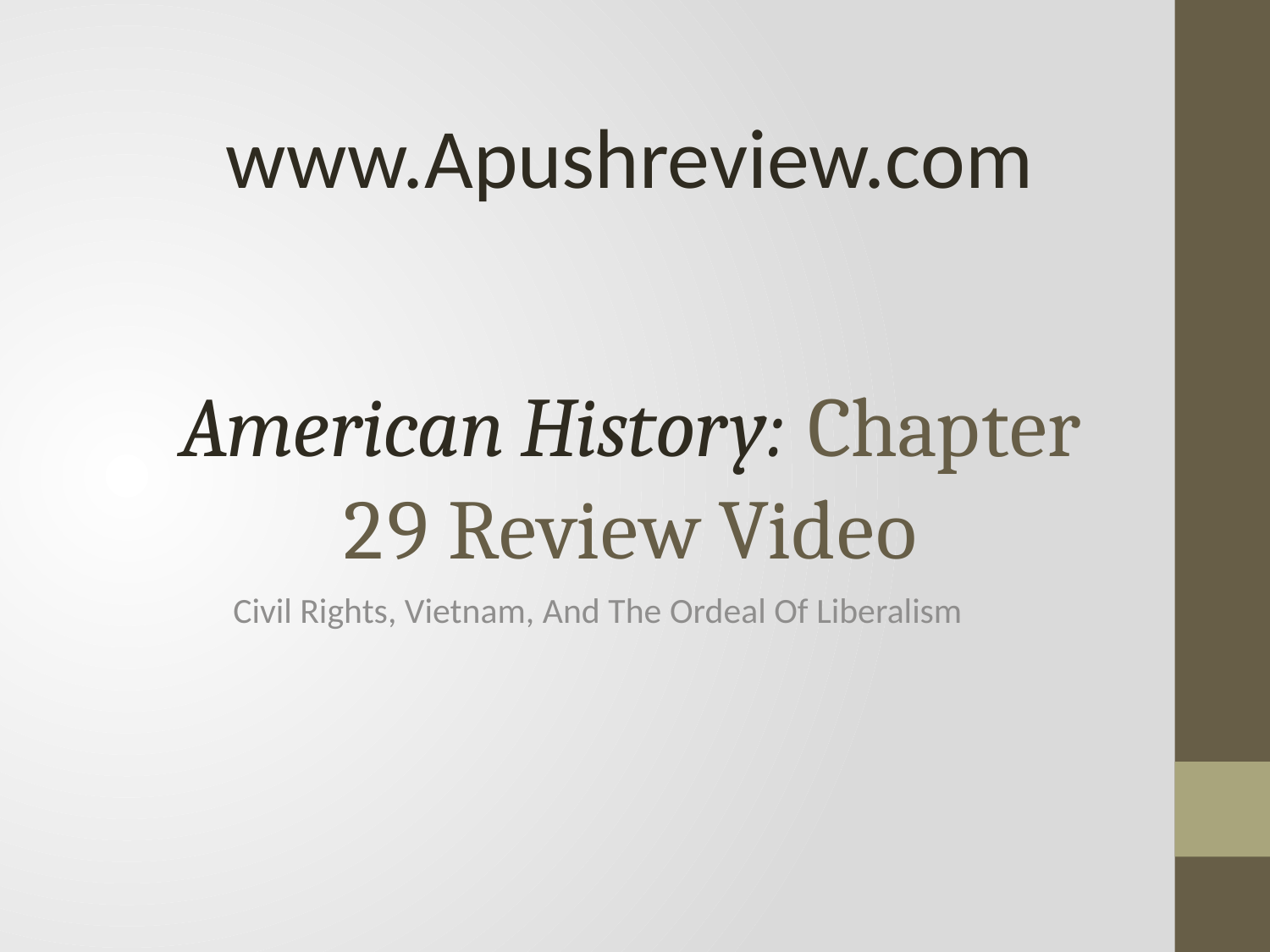

www.Apushreview.com
# American History: Chapter 29 Review Video
Civil Rights, Vietnam, And The Ordeal Of Liberalism